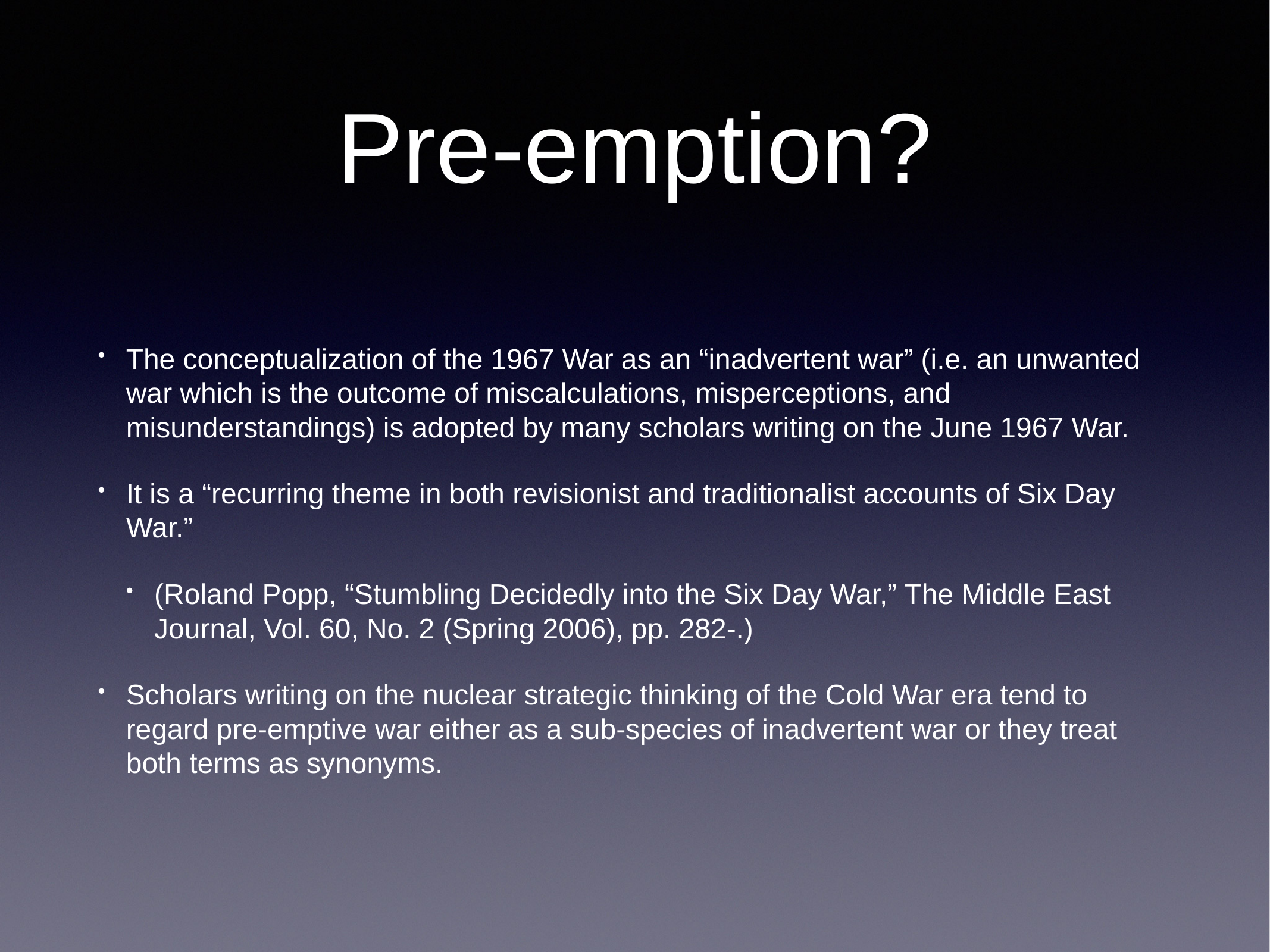

# Pre-emption?
The conceptualization of the 1967 War as an “inadvertent war” (i.e. an unwanted war which is the outcome of miscalculations, misperceptions, and misunderstandings) is adopted by many scholars writing on the June 1967 War.
It is a “recurring theme in both revisionist and traditionalist accounts of Six Day War.”
(Roland Popp, “Stumbling Decidedly into the Six Day War,” The Middle East Journal, Vol. 60, No. 2 (Spring 2006), pp. 282-.)
Scholars writing on the nuclear strategic thinking of the Cold War era tend to regard pre-emptive war either as a sub-species of inadvertent war or they treat both terms as synonyms.